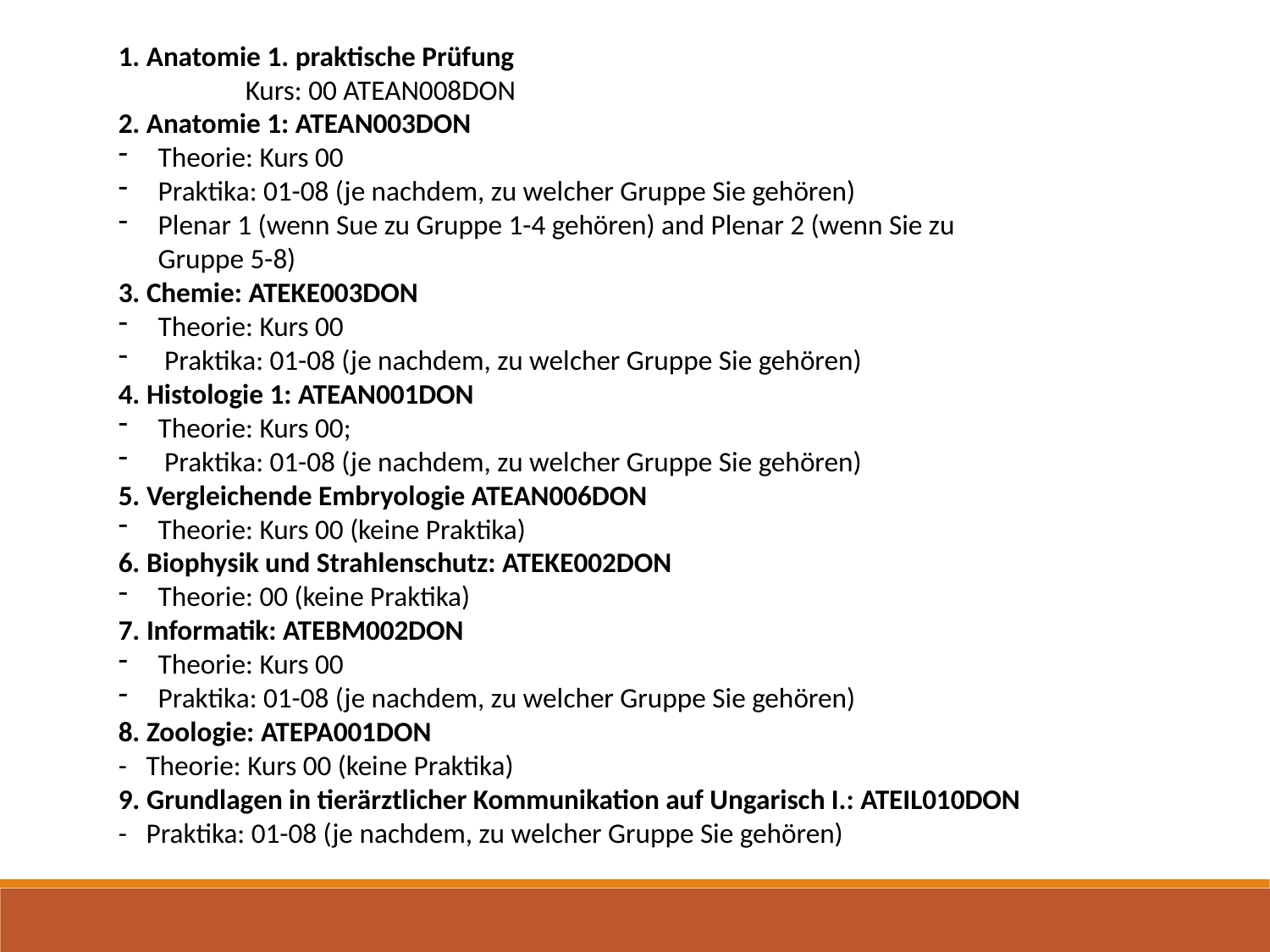

1. Anatomie 1. praktische Prüfung
	Kurs: 00 ATEAN008DON
2. Anatomie 1: ATEAN003DON
Theorie: Kurs 00
Praktika: 01-08 (je nachdem, zu welcher Gruppe Sie gehören)
Plenar 1 (wenn Sue zu Gruppe 1-4 gehören) and Plenar 2 (wenn Sie zu Gruppe 5-8)
3. Chemie: ATEKE003DON
Theorie: Kurs 00
 Praktika: 01-08 (je nachdem, zu welcher Gruppe Sie gehören)
4. Histologie 1: ATEAN001DON
Theorie: Kurs 00;
 Praktika: 01-08 (je nachdem, zu welcher Gruppe Sie gehören)
5. Vergleichende Embryologie ATEAN006DON
Theorie: Kurs 00 (keine Praktika)
6. Biophysik und Strahlenschutz: ATEKE002DON
Theorie: 00 (keine Praktika)
7. Informatik: ATEBM002DON
Theorie: Kurs 00
Praktika: 01-08 (je nachdem, zu welcher Gruppe Sie gehören)
8. Zoologie: ATEPA001DON
-   Theorie: Kurs 00 (keine Praktika)
9. Grundlagen in tierärztlicher Kommunikation auf Ungarisch I.: ATEIL010DON
-   Praktika: 01-08 (je nachdem, zu welcher Gruppe Sie gehören)